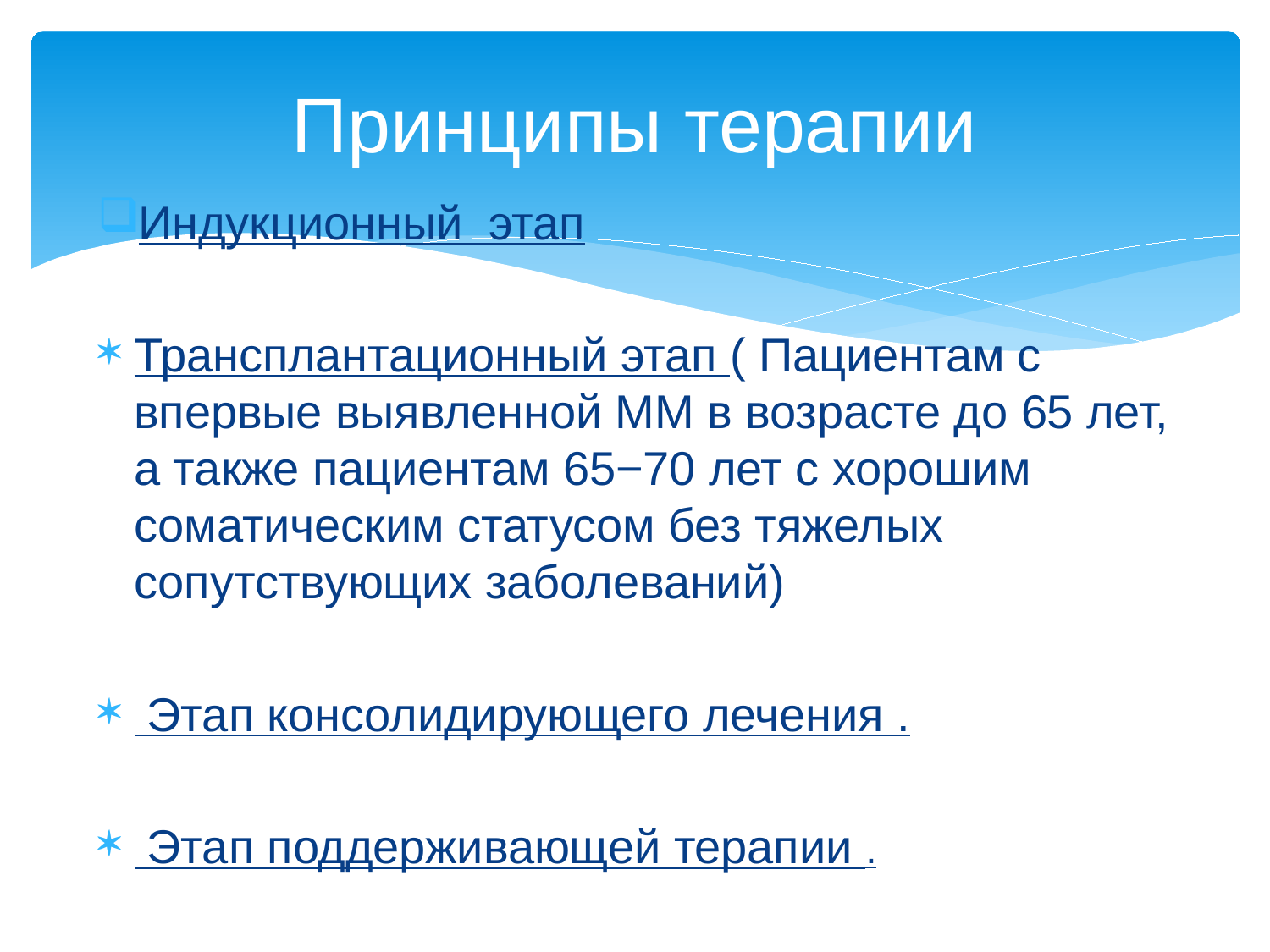

# Принципы терапии
Индукционный  этап

Трансплантационный этап ( Пациентам с впервые выявленной ММ в возрасте до 65 лет, а также пациентам 65−70 лет с хорошим соматическим статусом без тяжелых сопутствующих заболеваний)

 Этап консолидирующего лечения .

 Этап поддерживающей терапии .